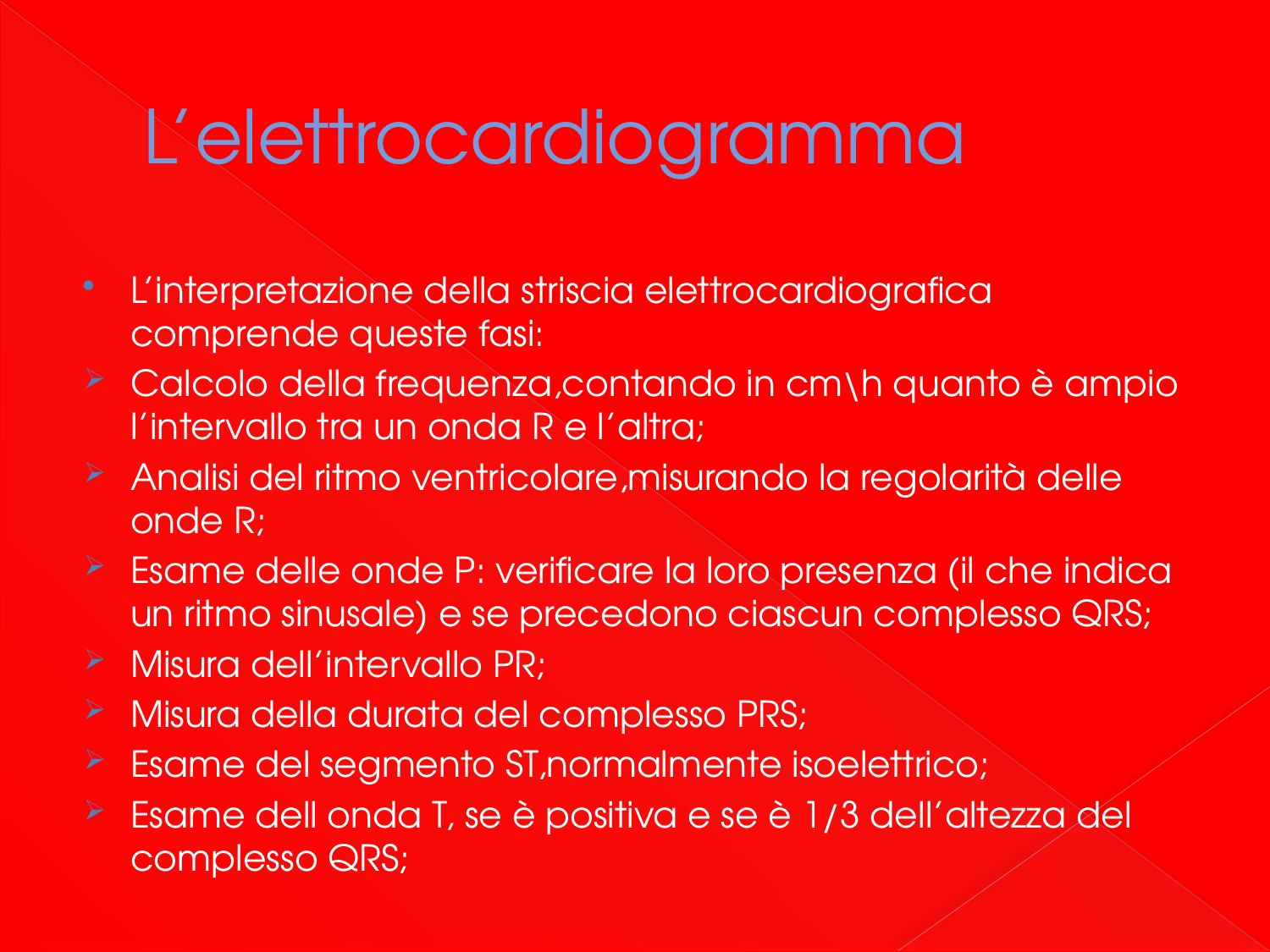

# L’elettrocardiogramma
L’interpretazione della striscia elettrocardiografica comprende queste fasi:
Calcolo della frequenza,contando in cm\h quanto è ampio l’intervallo tra un onda R e l’altra;
Analisi del ritmo ventricolare,misurando la regolarità delle onde R;
Esame delle onde P: verificare la loro presenza (il che indica un ritmo sinusale) e se precedono ciascun complesso QRS;
Misura dell’intervallo PR;
Misura della durata del complesso PRS;
Esame del segmento ST,normalmente isoelettrico;
Esame dell onda T, se è positiva e se è 1/3 dell’altezza del complesso QRS;